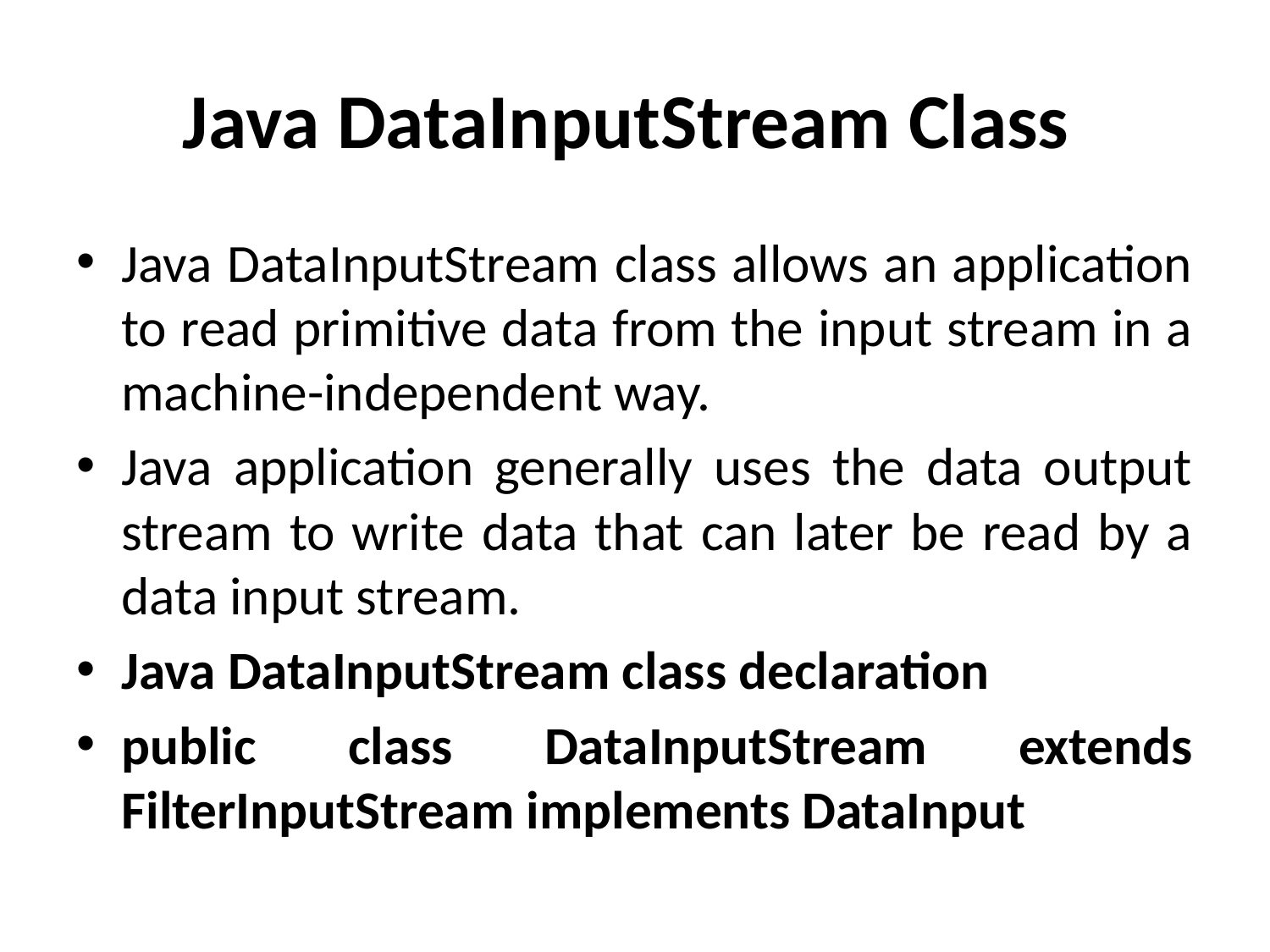

# Java DataInputStream Class
Java DataInputStream class allows an application to read primitive data from the input stream in a machine-independent way.
Java application generally uses the data output stream to write data that can later be read by a data input stream.
Java DataInputStream class declaration
public class DataInputStream extends FilterInputStream implements DataInput